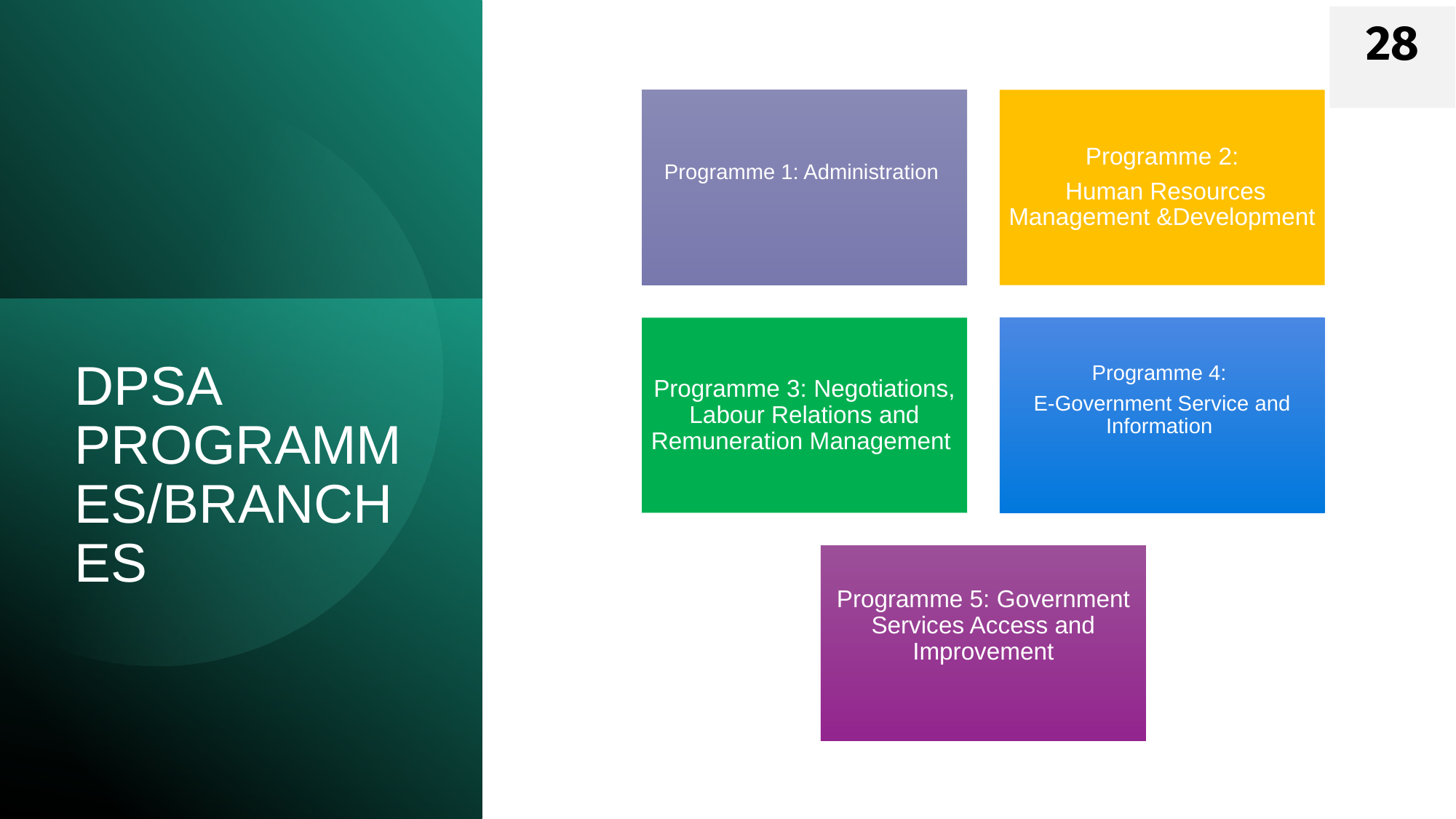

28
Programme 1: Administration

Programme 2:
 Human Resources Management &Development
Programme 3: Negotiations, Labour Relations and Remuneration Management
Programme 4:
E-Government Service and Information

Programme 5: Government Services Access and Improvement

# DPSA PROGRAMMES/BRANCHES